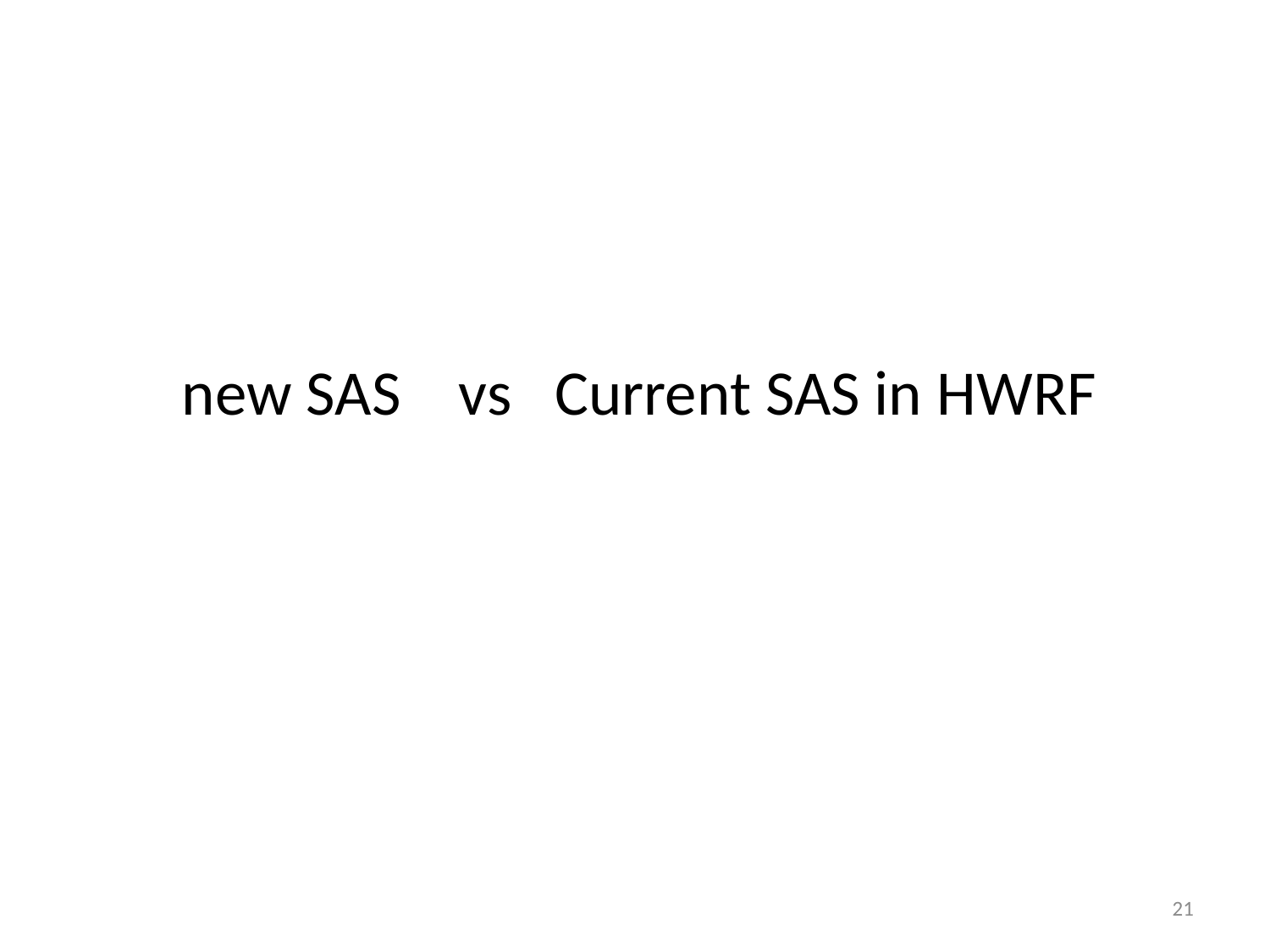

new SAS    vs   Current SAS in HWRF
21